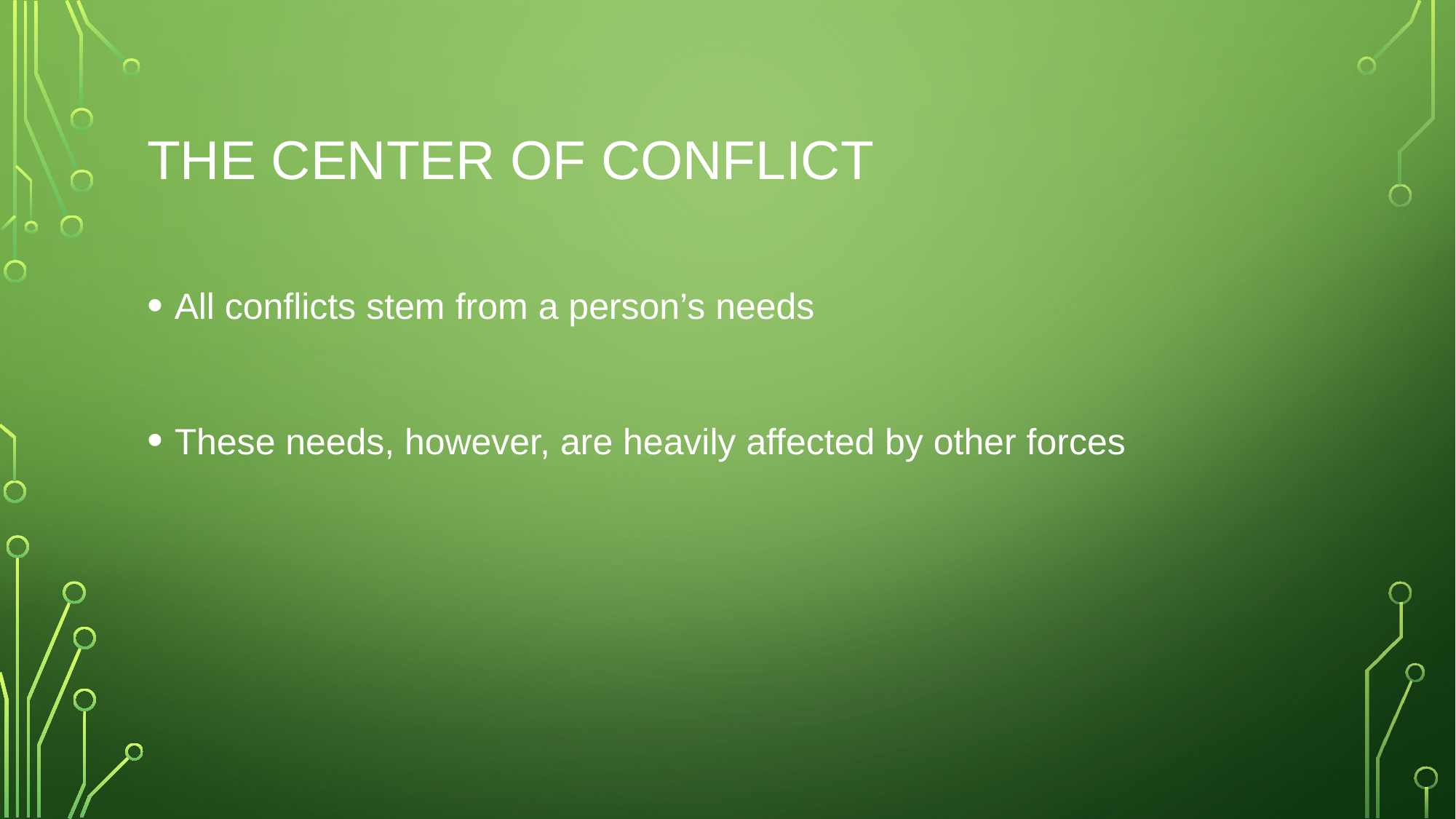

# The center of conflict
All conflicts stem from a person’s needs

These needs, however, are heavily affected by other forces